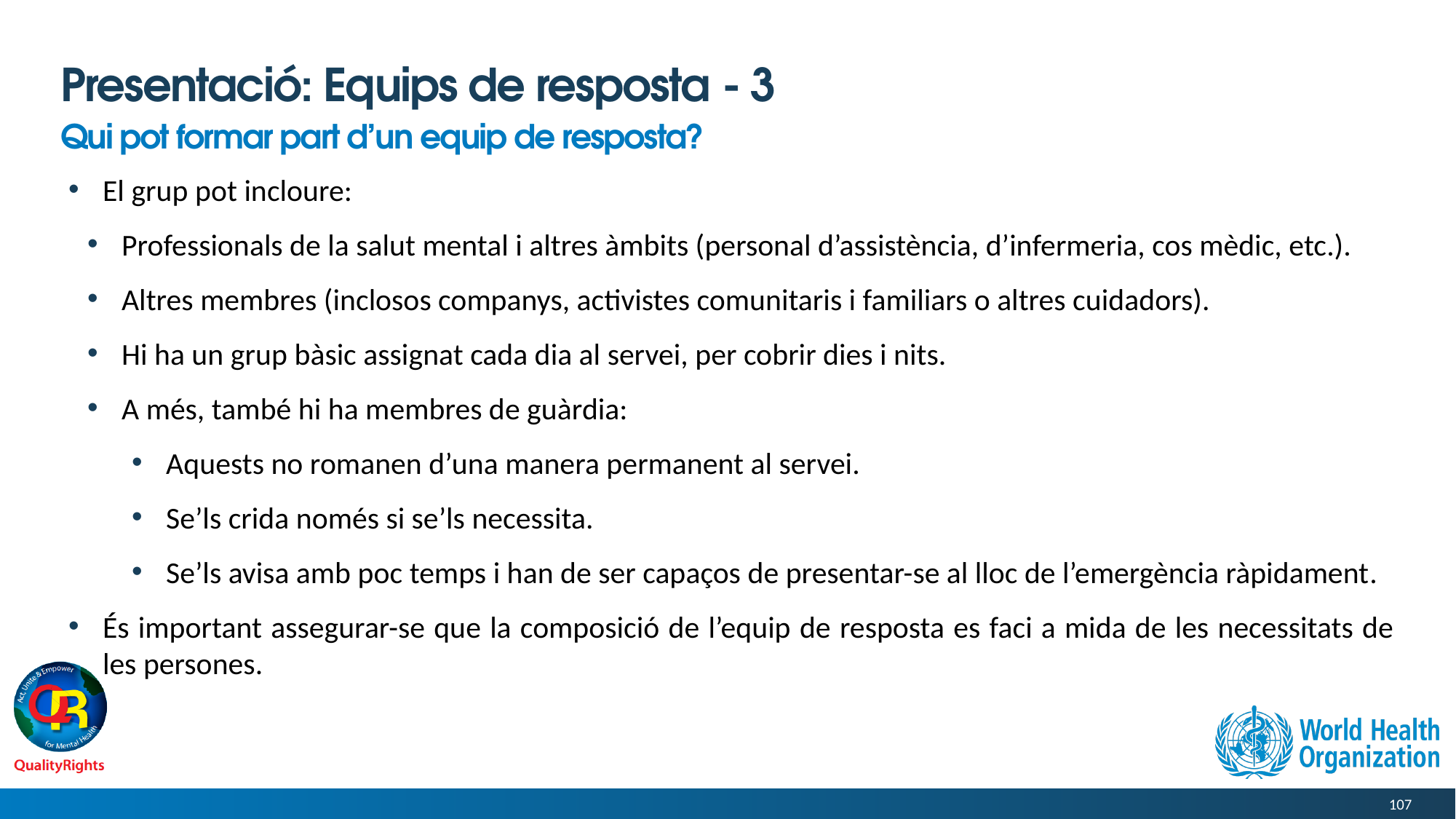

# Presentació: Equips de resposta - 3
Qui pot formar part d’un equip de resposta?
El grup pot incloure:
Professionals de la salut mental i altres àmbits (personal d’assistència, d’infermeria, cos mèdic, etc.).
Altres membres (inclosos companys, activistes comunitaris i familiars o altres cuidadors).
Hi ha un grup bàsic assignat cada dia al servei, per cobrir dies i nits.
A més, també hi ha membres de guàrdia:
Aquests no romanen d’una manera permanent al servei.
Se’ls crida només si se’ls necessita.
Se’ls avisa amb poc temps i han de ser capaços de presentar-se al lloc de l’emergència ràpidament.
És important assegurar-se que la composició de l’equip de resposta es faci a mida de les necessitats de les persones.